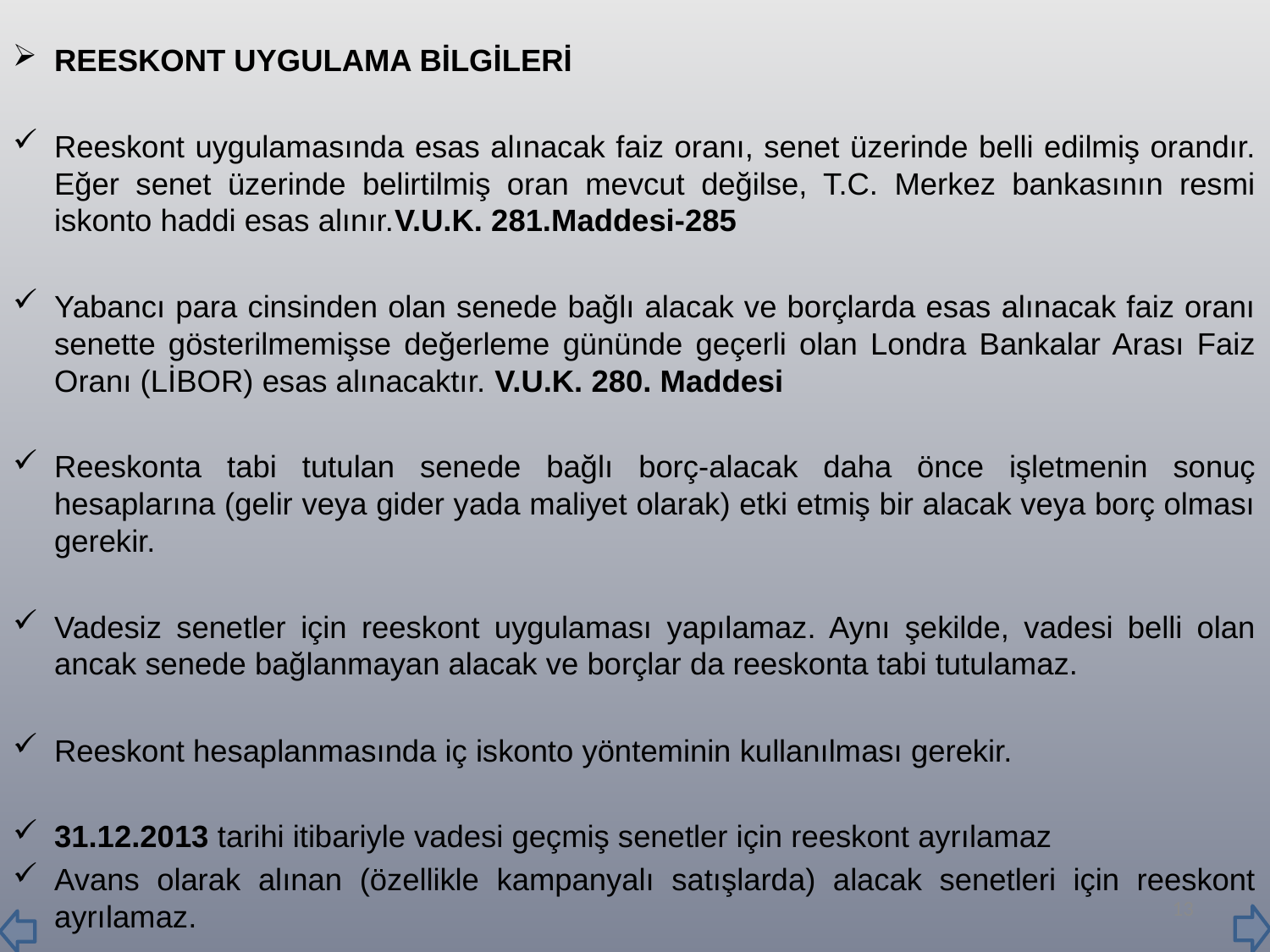

REESKONT UYGULAMA BİLGİLERİ

Reeskont uygulamasında esas alınacak faiz oranı, senet üzerinde belli edilmiş orandır. Eğer senet üzerinde belirtilmiş oran mevcut değilse, T.C. Merkez bankasının resmi iskonto haddi esas alınır.V.U.K. 281.Maddesi-285

Yabancı para cinsinden olan senede bağlı alacak ve borçlarda esas alınacak faiz oranı senette gösterilmemişse değerleme gününde geçerli olan Londra Bankalar Arası Faiz Oranı (LİBOR) esas alınacaktır. V.U.K. 280. Maddesi

Reeskonta tabi tutulan senede bağlı borç-alacak daha önce işletmenin sonuç hesaplarına (gelir veya gider yada maliyet olarak) etki etmiş bir alacak veya borç olması gerekir.

Vadesiz senetler için reeskont uygulaması yapılamaz. Aynı şekilde, vadesi belli olan ancak senede bağlanmayan alacak ve borçlar da reeskonta tabi tutulamaz.

Reeskont hesaplanmasında iç iskonto yönteminin kullanılması gerekir.

31.12.2013 tarihi itibariyle vadesi geçmiş senetler için reeskont ayrılamaz
Avans olarak alınan (özellikle kampanyalı satışlarda) alacak senetleri için reeskont ayrılamaz.

13